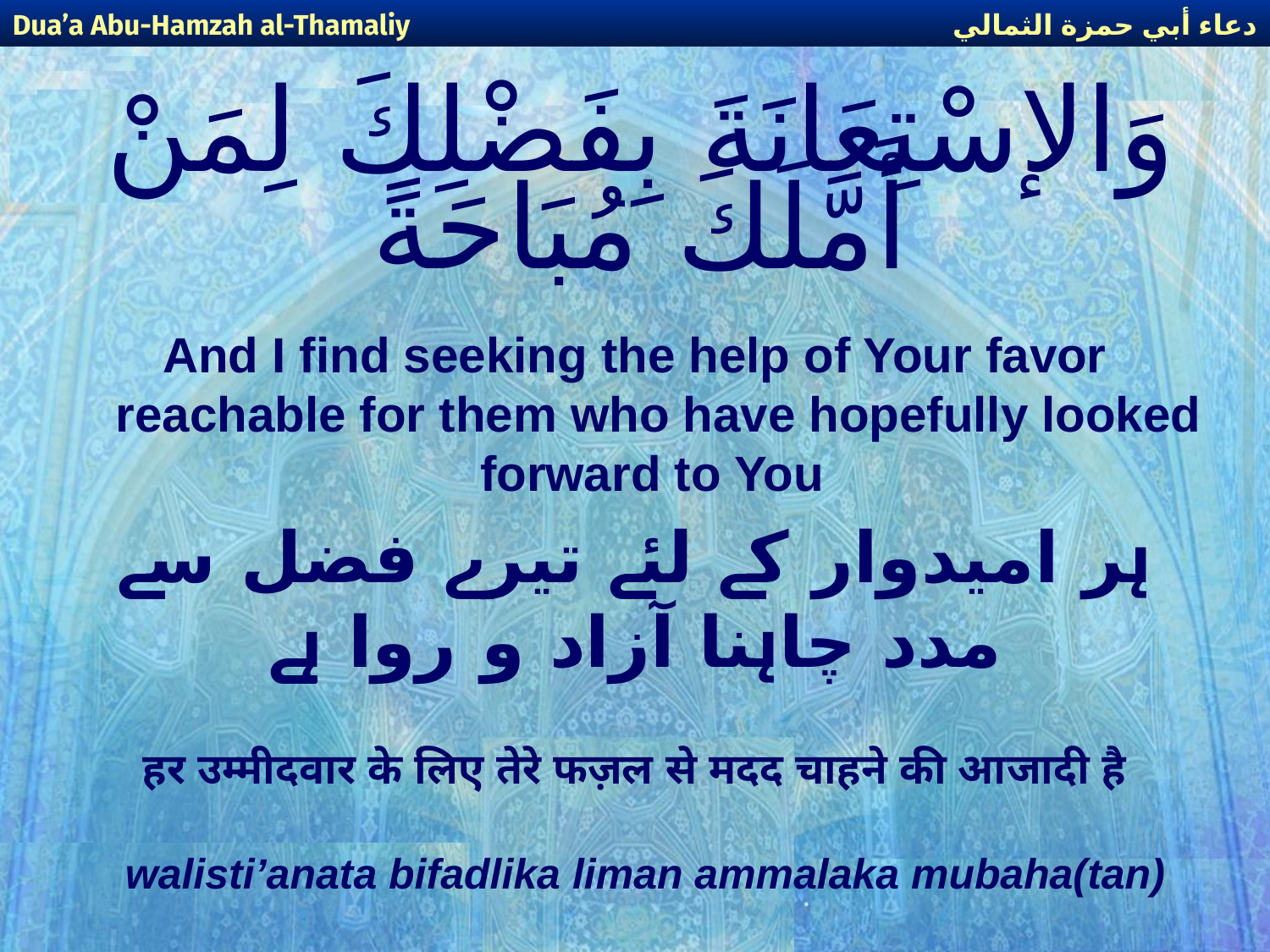

دعاء أبي حمزة الثمالي
Dua’a Abu-Hamzah al-Thamaliy
# وَالإسْتِعَانَةَ بِفَضْلِكَ لِمَنْ أَمَّلَكَ مُبَاحَةً
And I find seeking the help of Your favor reachable for them who have hopefully looked forward to You
ہر امیدوار کے لئے تیرے فضل سے مدد چاہنا آزاد و روا ہے
हर उम्मीदवार के लिए तेरे फज़ल से मदद चाहने की आजादी है
walisti’anata bifadlika liman ammalaka mubaha(tan)